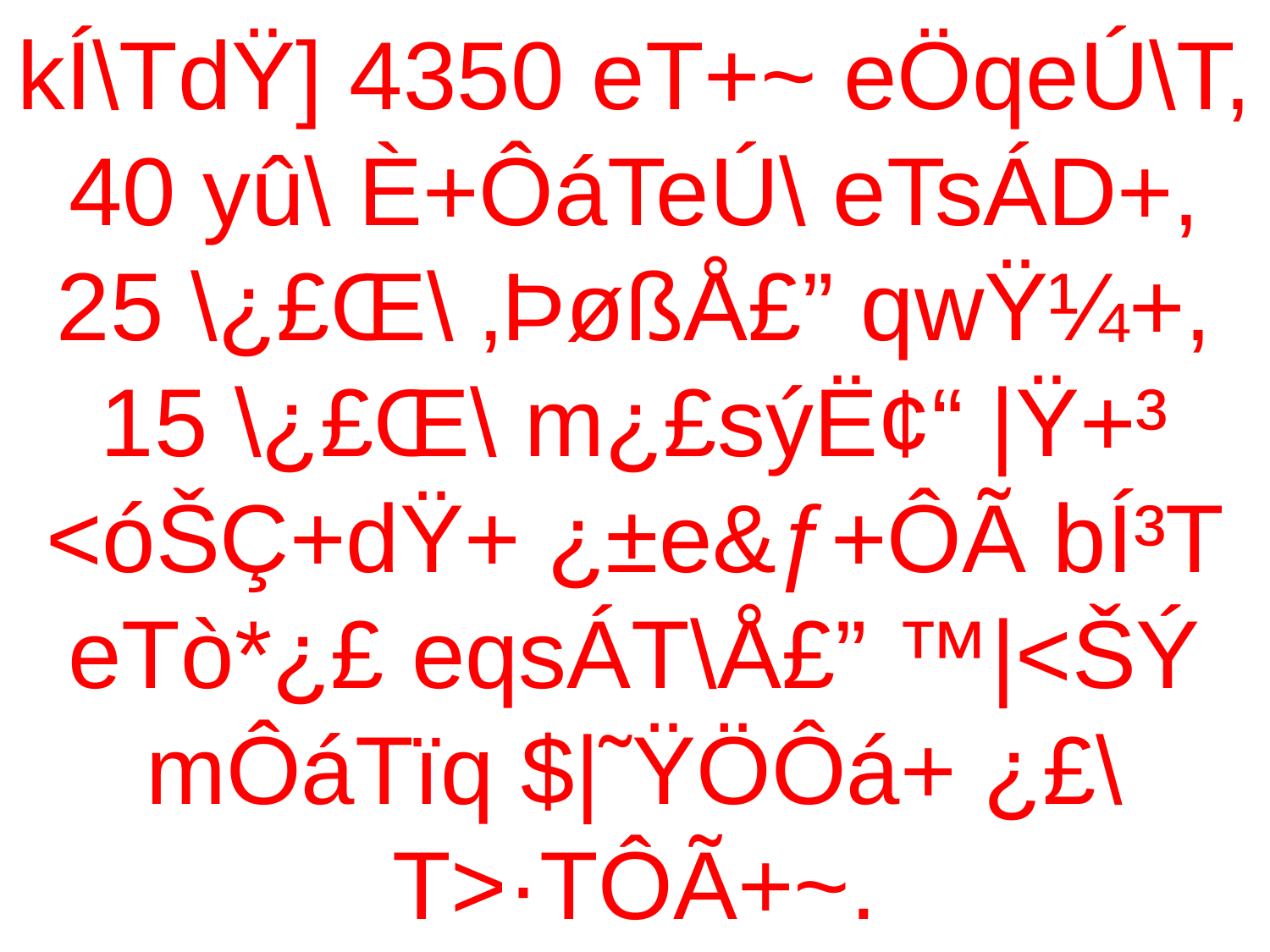

# kÍ\TdŸ] 4350 eT+~ eÖqeÚ\T, 40 yû\ È+ÔáTeÚ\ eTsÁD+, 25 \¿£Œ\ ‚ÞøßÅ£” qwŸ¼+, 15 \¿£Œ\ m¿£sýË¢“ |Ÿ+³ <óŠÇ+dŸ+ ¿±e&ƒ+ÔÃ bÍ³T eTò*¿£ eqsÁT\Å£” ™|<ŠÝ mÔáTïq $|˜ŸÖÔá+ ¿£\T>·TÔÃ+~.